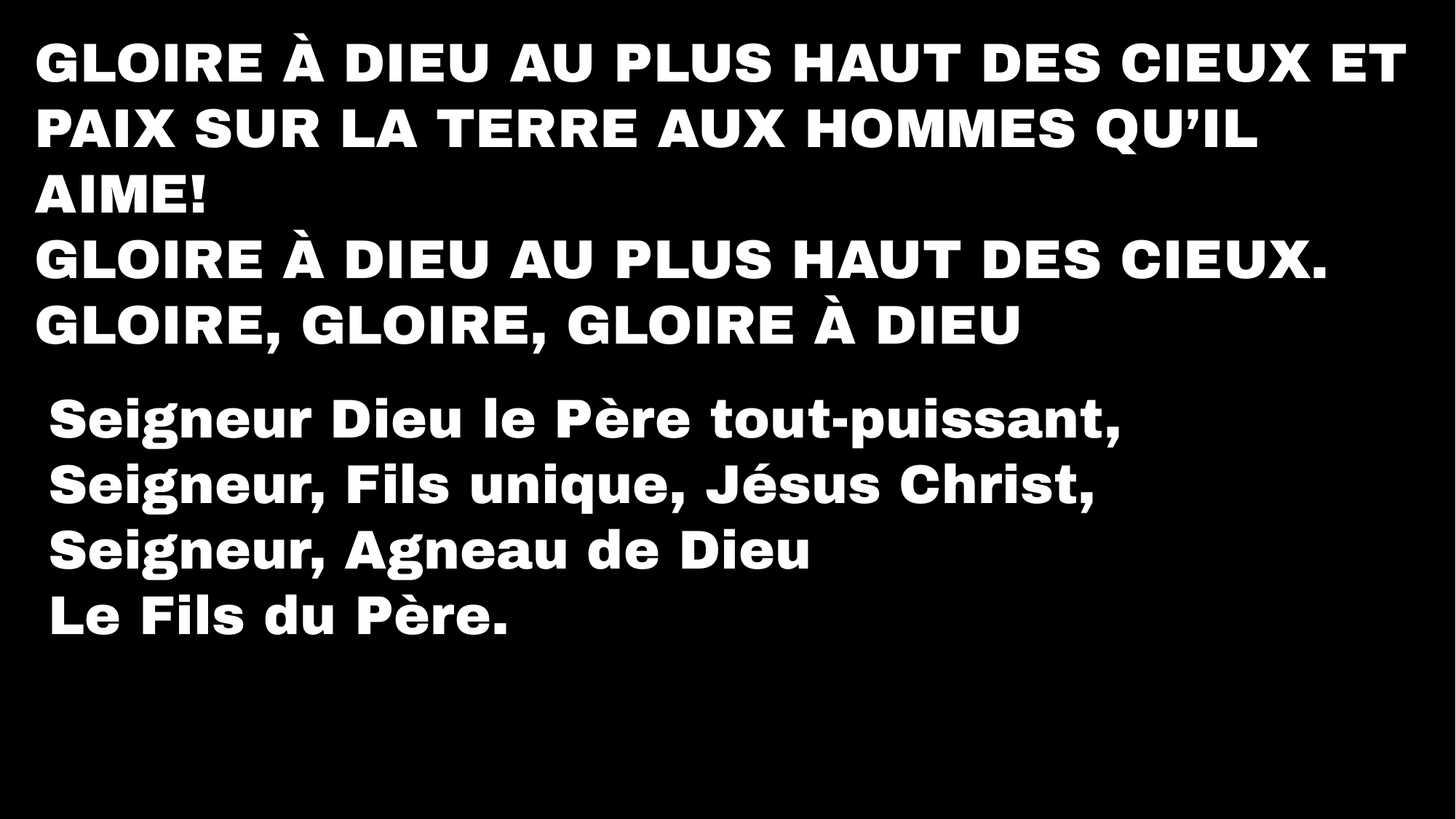

Gloire à Dieu au plus haut des cieux et paix sur la terre aux hommes qu’Il aime!
Gloire à Dieu au plus haut des cieux.
Gloire, Gloire, Gloire à Dieu
Seigneur Dieu le Père tout-puissant,
Seigneur, Fils unique, Jésus Christ,
Seigneur, Agneau de Dieu
Le Fils du Père.